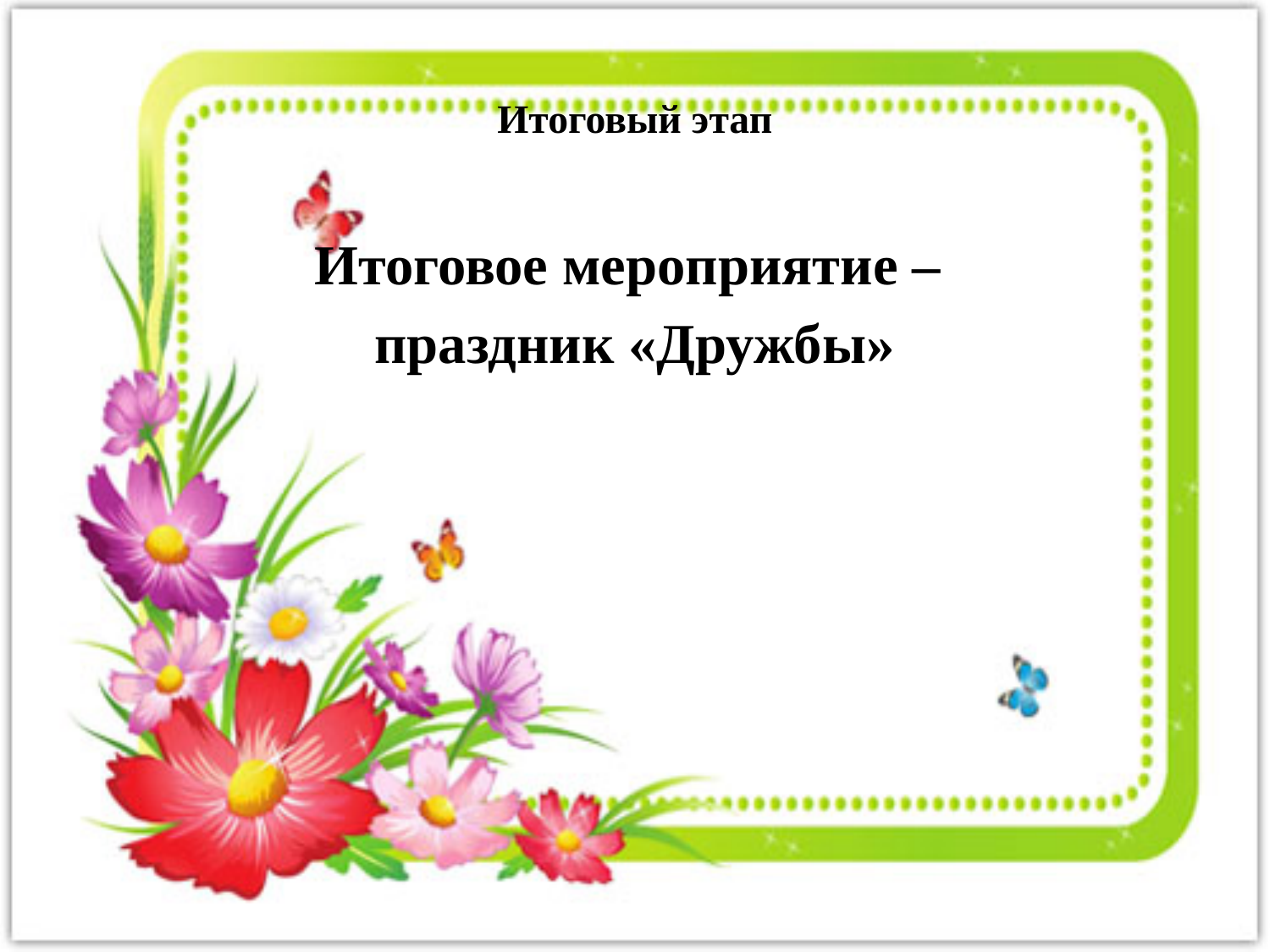

# Итоговый этап
Итоговое мероприятие –
праздник «Дружбы»